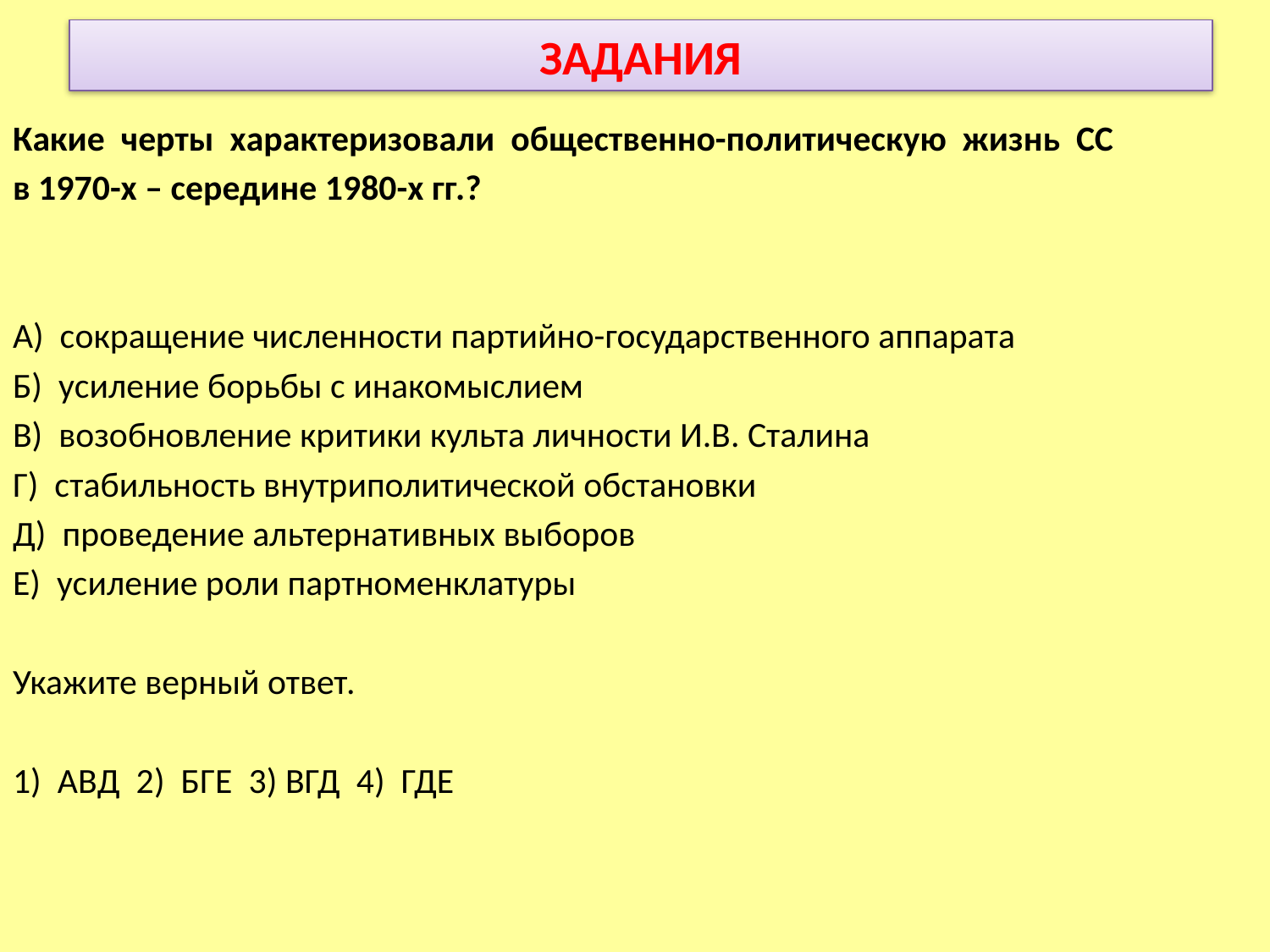

# ЗАДАНИЯ
Какие  черты  характеризовали  общественно-политическую  жизнь  СС
в 1970-х – середине 1980-х гг.?

А)  сокращение численности партийно-государственного аппарата
Б)  усиление борьбы с инакомыслием
В)  возобновление критики культа личности И.В. Сталина
Г)  стабильность внутриполитической обстановки
Д)  проведение альтернативных выборов
Е)  усиление роли партноменклатуры

Укажите верный ответ.

1)  АВД  2)  БГЕ  3) ВГД  4)  ГДЕ